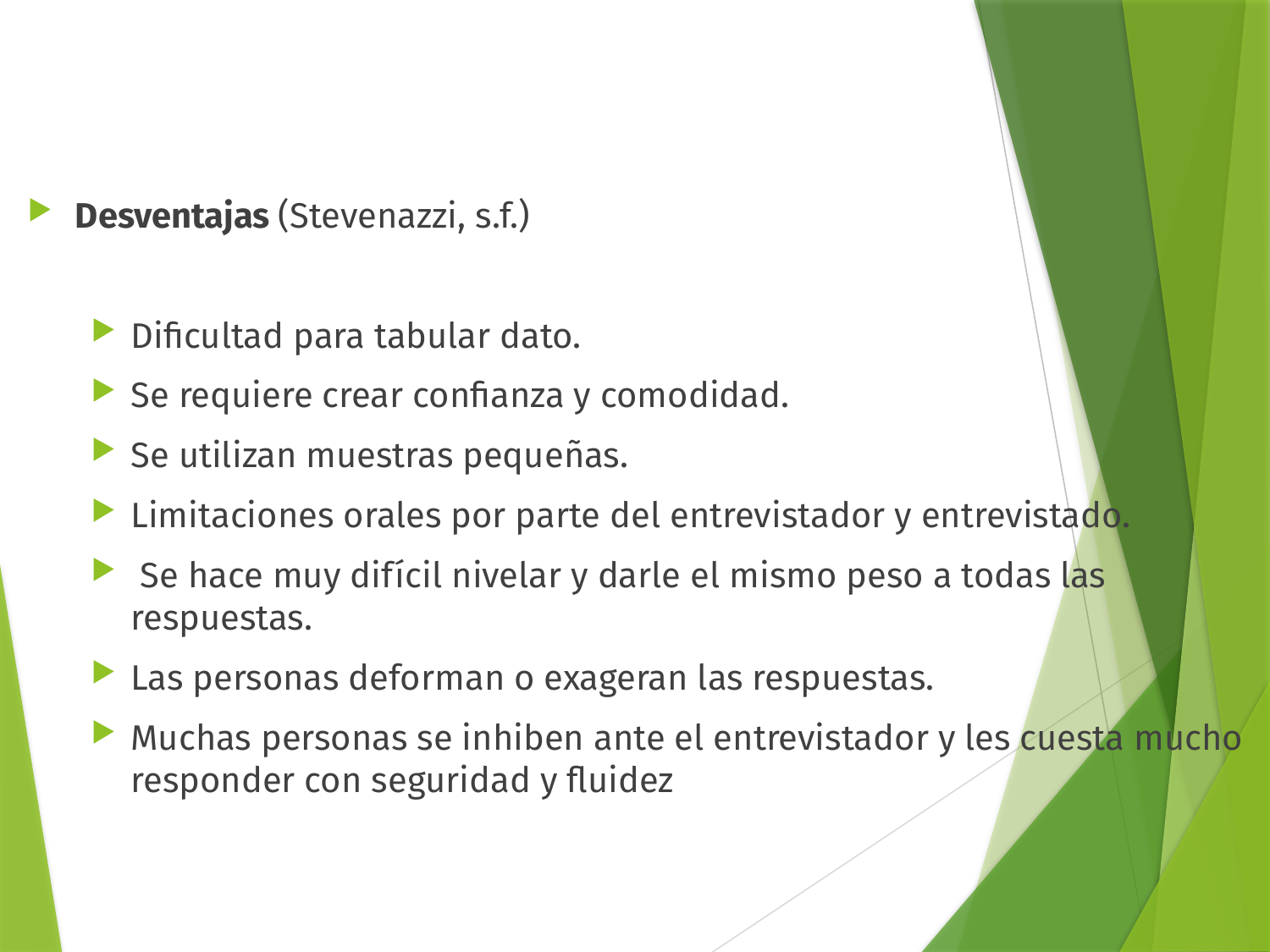

Desventajas (Stevenazzi, s.f.)

Dificultad para tabular dato.
Se requiere crear confianza y comodidad.
Se utilizan muestras pequeñas.
Limitaciones orales por parte del entrevistador y entrevistado.
 Se hace muy difícil nivelar y darle el mismo peso a todas las respuestas.
Las personas deforman o exageran las respuestas.
Muchas personas se inhiben ante el entrevistador y les cuesta mucho responder con seguridad y fluidez